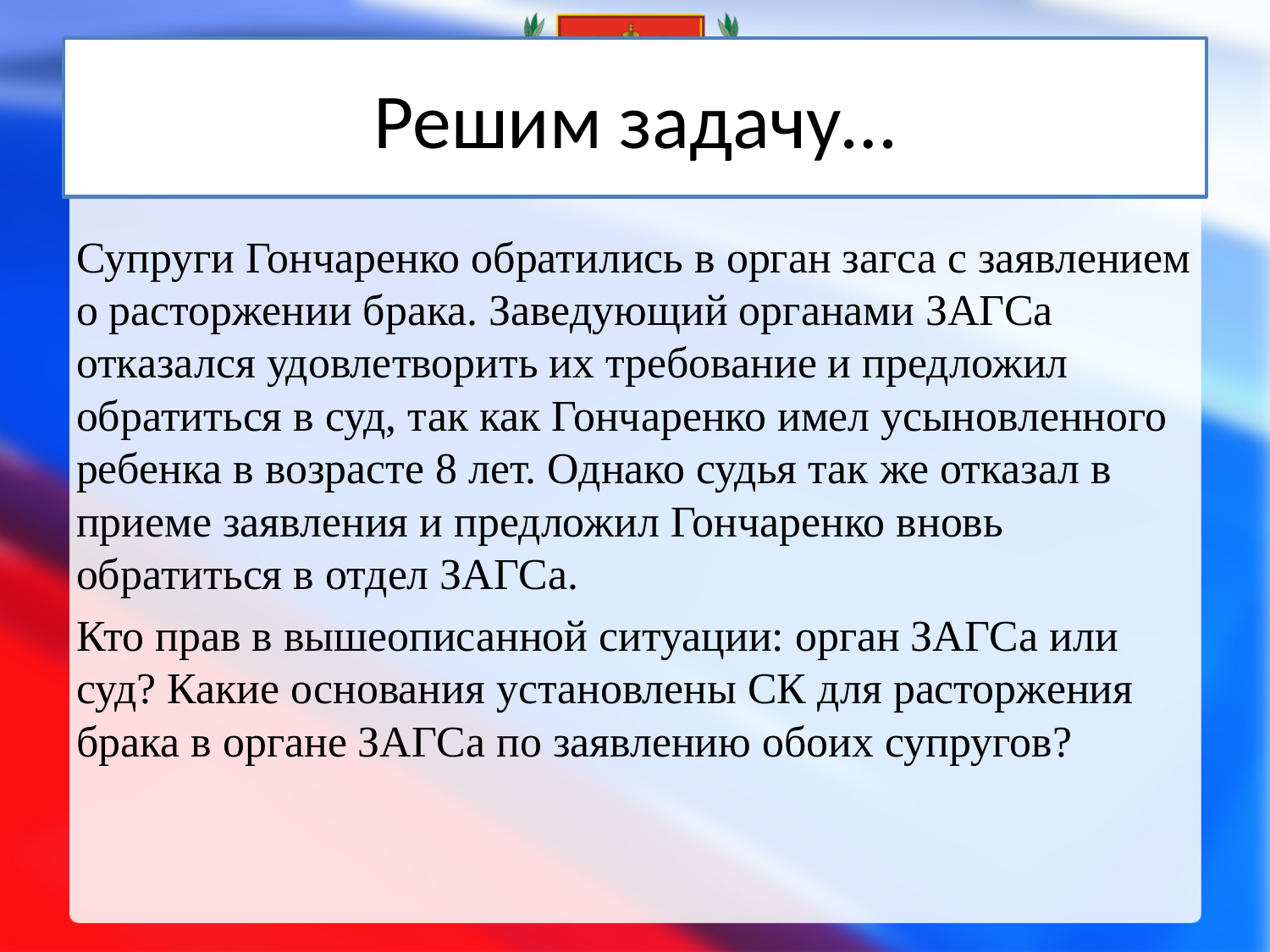

# Решим задачу…
Супруги Гончаренко обратились в орган загса с заявлением о расторжении брака. Заведующий органами ЗАГСа отказался удовлетворить их требование и предложил обратиться в суд, так как Гончаренко имел усыновленного ребенка в возрасте 8 лет. Однако судья так же отказал в приеме заявления и предложил Гончаренко вновь обратиться в отдел ЗАГСа.
Кто прав в вышеописанной ситуации: орган ЗАГСа или суд? Какие основания установлены СК для расторжения брака в органе ЗАГСа по заявлению обоих супругов?